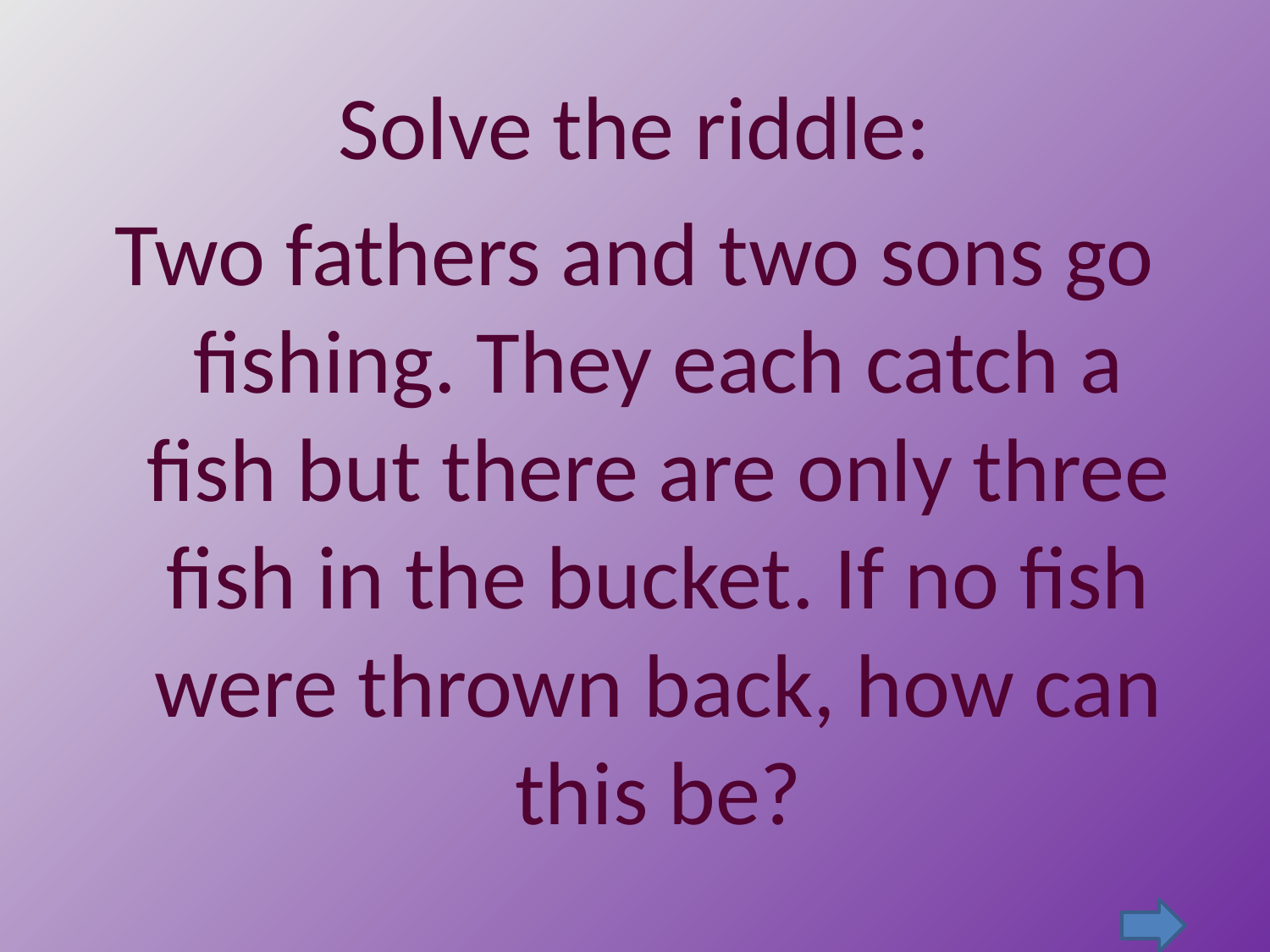

Solve the riddle:
Two fathers and two sons go fishing. They each catch a fish but there are only three fish in the bucket. If no fish were thrown back, how can this be?